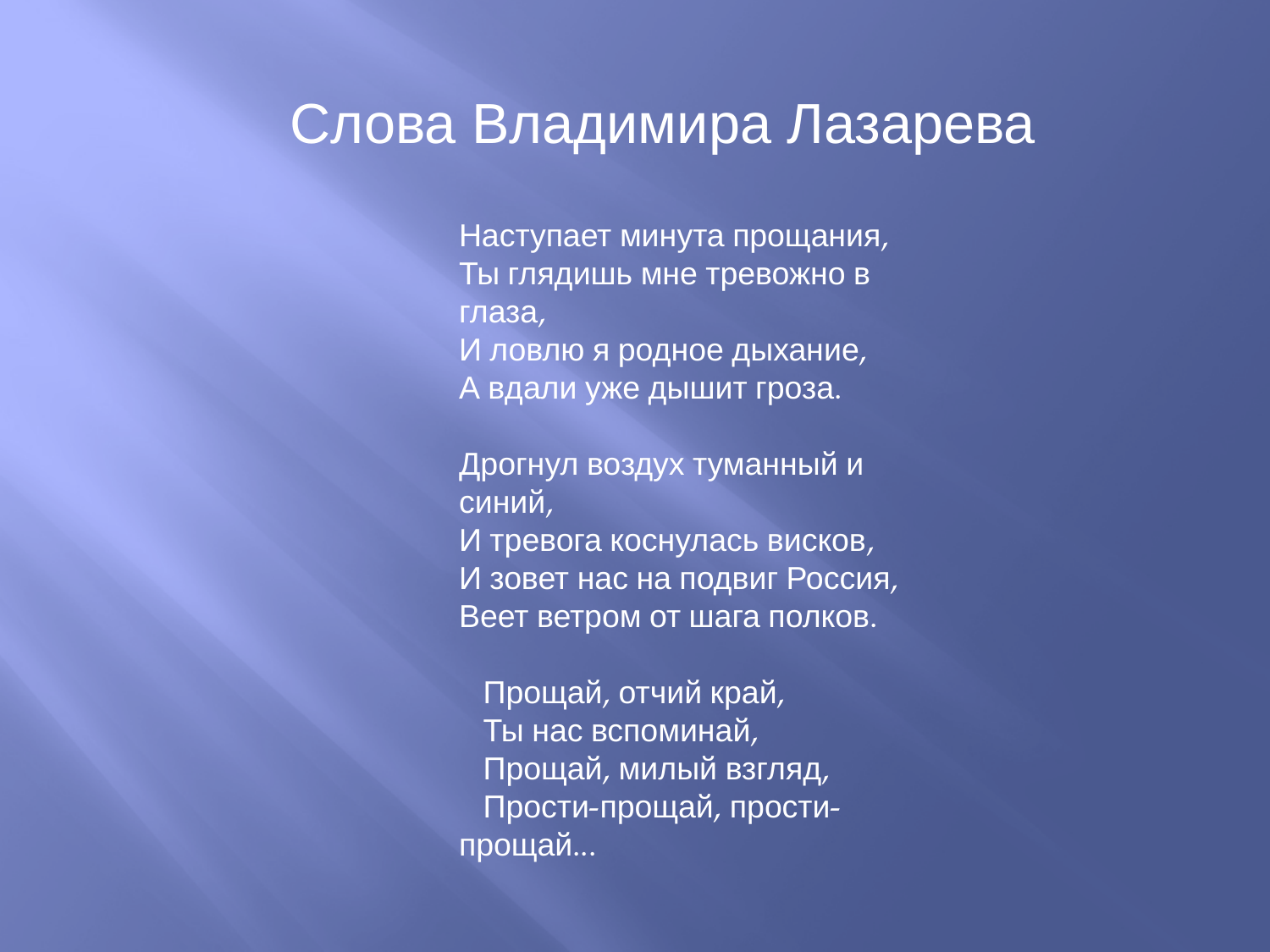

# Слова Владимира Лазарева
Наступает минута прощания,
Ты глядишь мне тревожно в глаза,
И ловлю я родное дыхание,
А вдали уже дышит гроза.
Дрогнул воздух туманный и синий,
И тревога коснулась висков,
И зовет нас на подвиг Россия,
Веет ветром от шага полков.
   Прощай, отчий край,
   Ты нас вспоминай,
   Прощай, милый взгляд,
   Прости-прощай, прости-прощай...